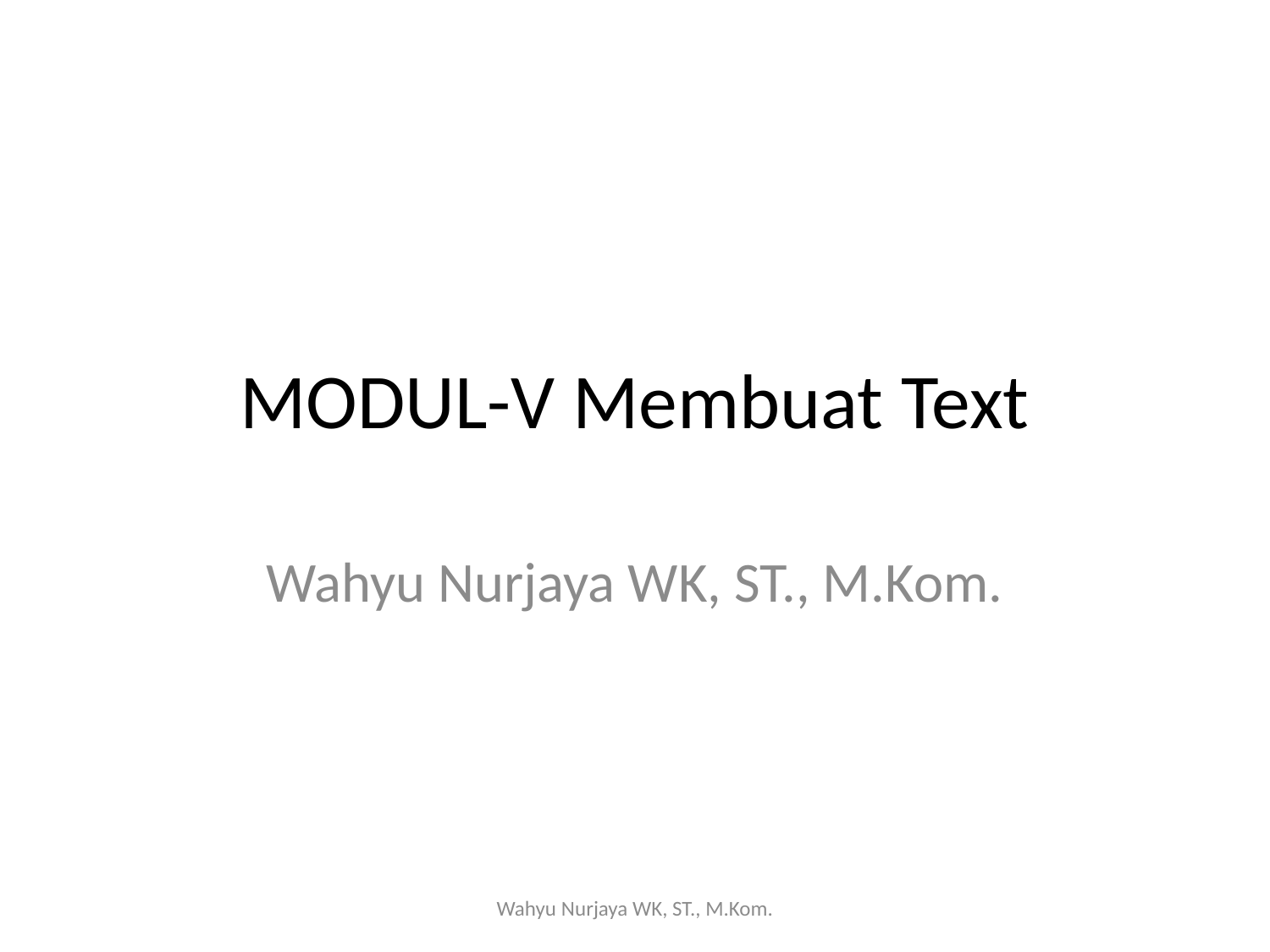

# MODUL-V Membuat Text
Wahyu Nurjaya WK, ST., M.Kom.
Wahyu Nurjaya WK, ST., M.Kom.